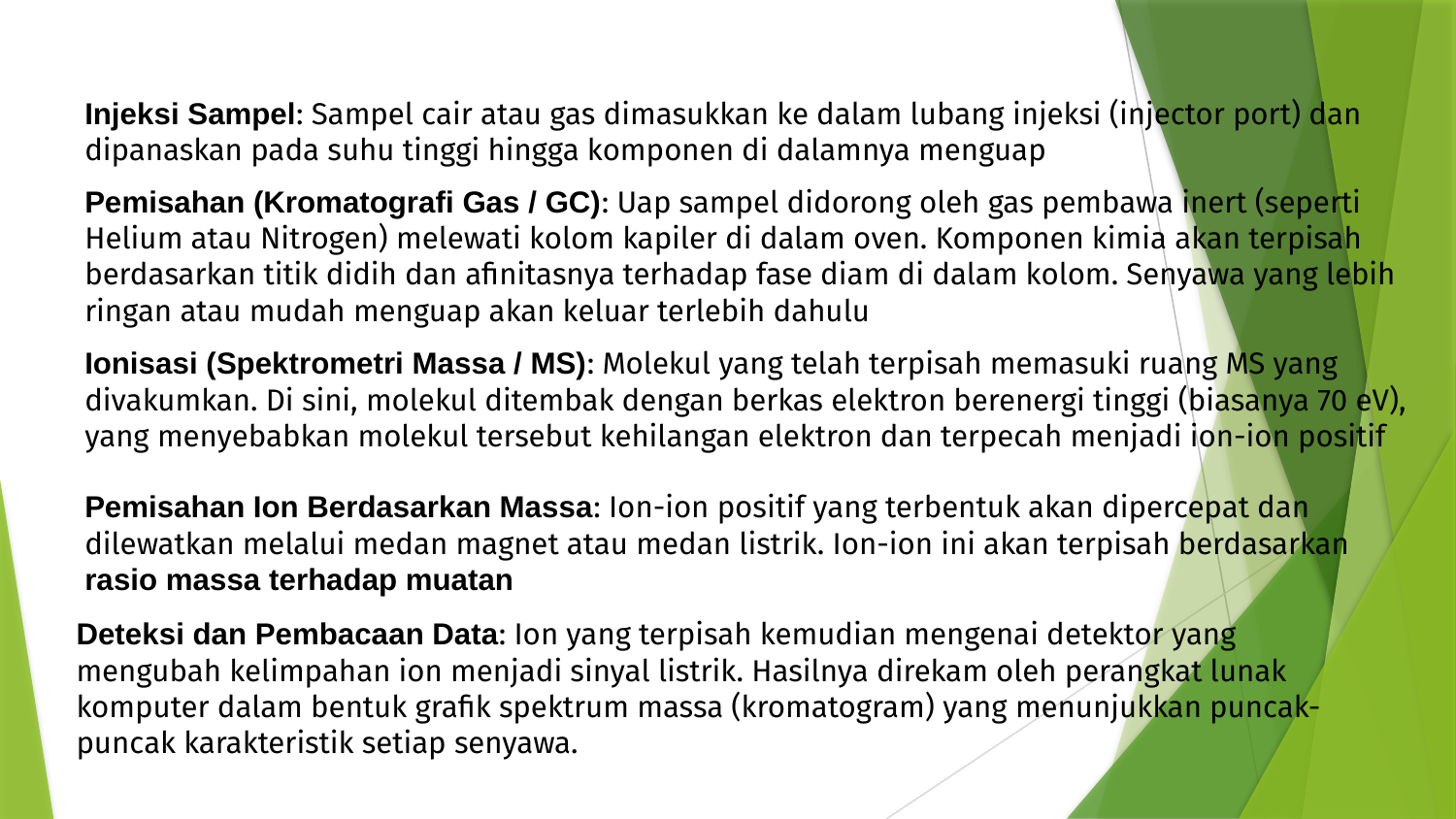

Injeksi Sampel: Sampel cair atau gas dimasukkan ke dalam lubang injeksi (injector port) dan dipanaskan pada suhu tinggi hingga komponen di dalamnya menguap
Pemisahan (Kromatografi Gas / GC): Uap sampel didorong oleh gas pembawa inert (seperti Helium atau Nitrogen) melewati kolom kapiler di dalam oven. Komponen kimia akan terpisah berdasarkan titik didih dan afinitasnya terhadap fase diam di dalam kolom. Senyawa yang lebih ringan atau mudah menguap akan keluar terlebih dahulu
Ionisasi (Spektrometri Massa / MS): Molekul yang telah terpisah memasuki ruang MS yang divakumkan. Di sini, molekul ditembak dengan berkas elektron berenergi tinggi (biasanya 70 eV), yang menyebabkan molekul tersebut kehilangan elektron dan terpecah menjadi ion-ion positif
Pemisahan Ion Berdasarkan Massa: Ion-ion positif yang terbentuk akan dipercepat dan dilewatkan melalui medan magnet atau medan listrik. Ion-ion ini akan terpisah berdasarkan rasio massa terhadap muatan
Deteksi dan Pembacaan Data: Ion yang terpisah kemudian mengenai detektor yang mengubah kelimpahan ion menjadi sinyal listrik. Hasilnya direkam oleh perangkat lunak komputer dalam bentuk grafik spektrum massa (kromatogram) yang menunjukkan puncak-puncak karakteristik setiap senyawa.